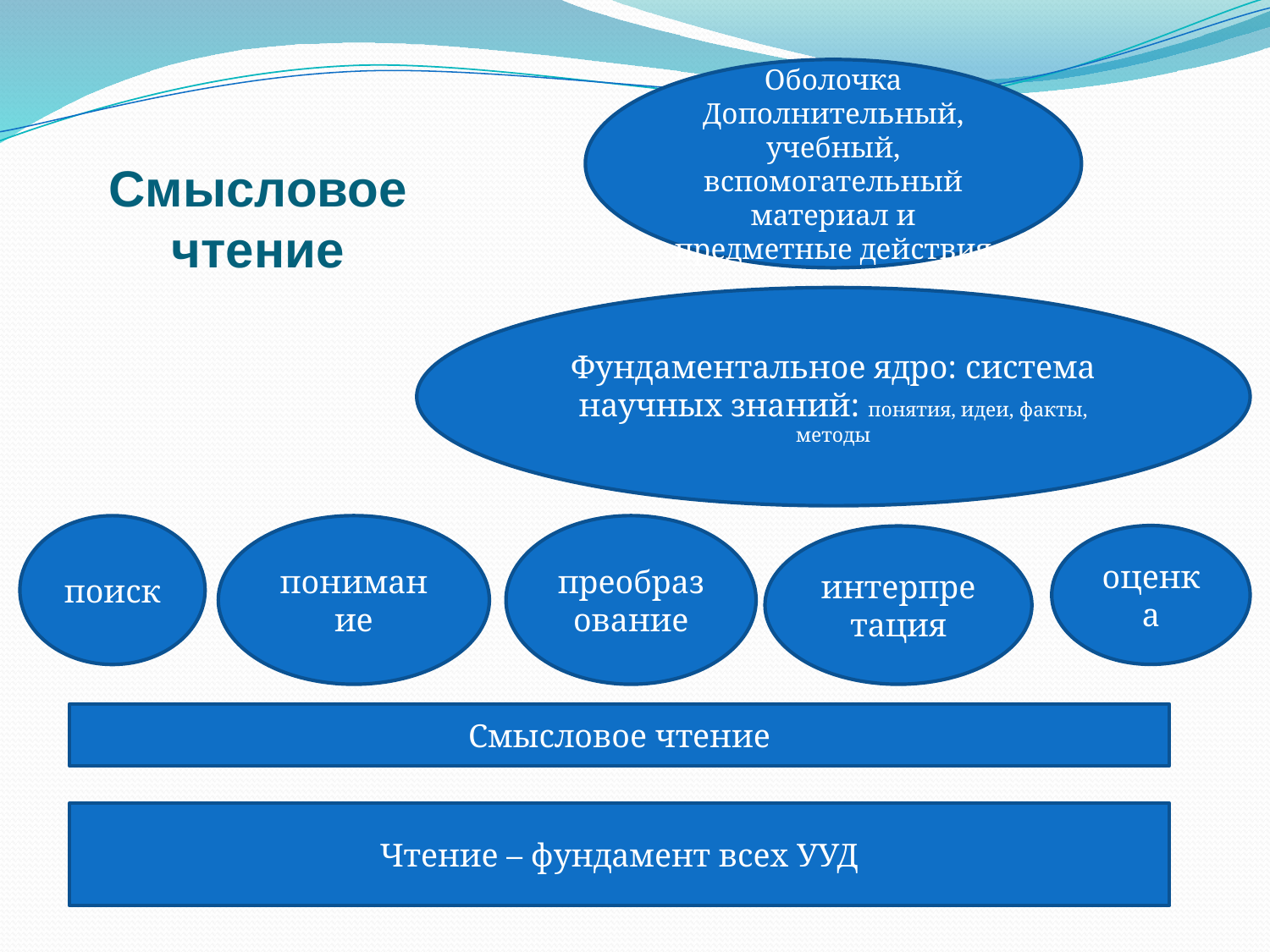

Оболочка
Дополнительный, учебный, вспомогательный материал и предметные действия
# Смысловое чтение
Фундаментальное ядро: система научных знаний: понятия, идеи, факты, методы
поиск
понимание
преобразование
оценка
интерпретация
Смысловое чтение
Чтение – фундамент всех УУД